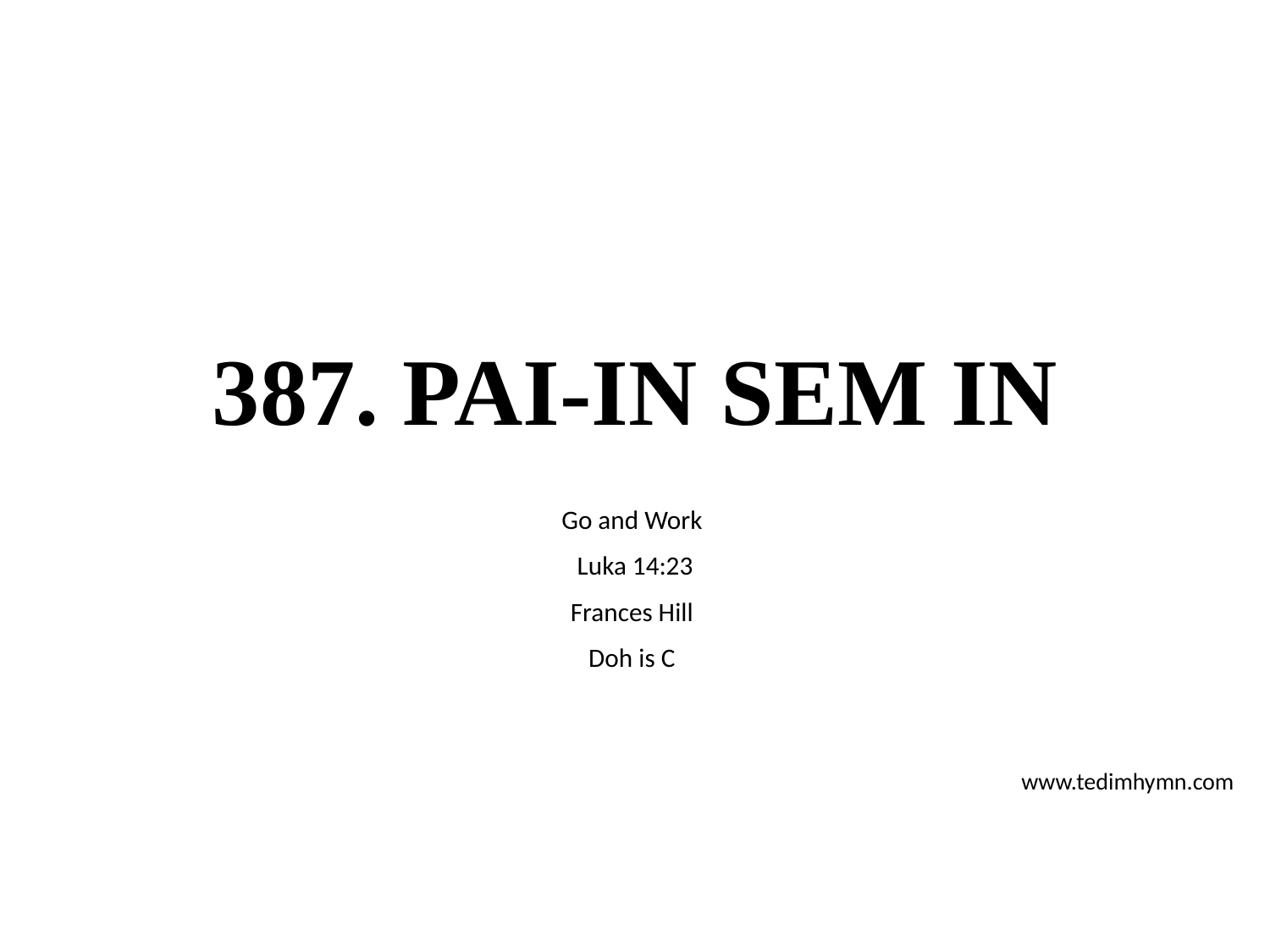

# 387. PAI-IN SEM IN
Go and Work
Luka 14:23
Frances Hill
Doh is C
www.tedimhymn.com